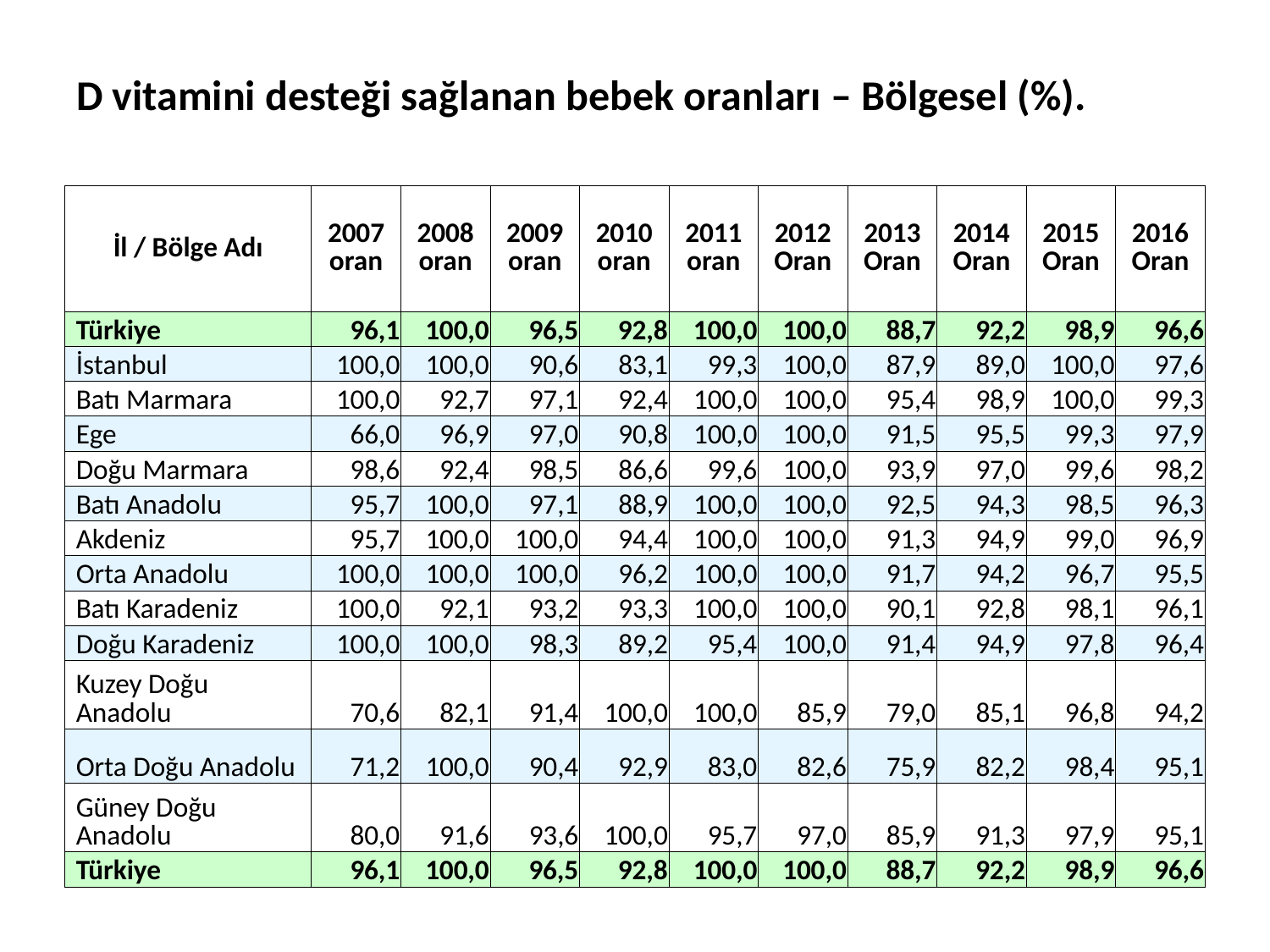

# D vitamini desteği sağlanan bebek oranları – Bölgesel (%).

| İl / Bölge Adı | 2007 oran | 2008 oran | 2009 oran | 2010 oran | 2011 oran | 2012 Oran | 2013 Oran | 2014 Oran | 2015 Oran | 2016 Oran |
| --- | --- | --- | --- | --- | --- | --- | --- | --- | --- | --- |
| Türkiye | 96,1 | 100,0 | 96,5 | 92,8 | 100,0 | 100,0 | 88,7 | 92,2 | 98,9 | 96,6 |
| İstanbul | 100,0 | 100,0 | 90,6 | 83,1 | 99,3 | 100,0 | 87,9 | 89,0 | 100,0 | 97,6 |
| Batı Marmara | 100,0 | 92,7 | 97,1 | 92,4 | 100,0 | 100,0 | 95,4 | 98,9 | 100,0 | 99,3 |
| Ege | 66,0 | 96,9 | 97,0 | 90,8 | 100,0 | 100,0 | 91,5 | 95,5 | 99,3 | 97,9 |
| Doğu Marmara | 98,6 | 92,4 | 98,5 | 86,6 | 99,6 | 100,0 | 93,9 | 97,0 | 99,6 | 98,2 |
| Batı Anadolu | 95,7 | 100,0 | 97,1 | 88,9 | 100,0 | 100,0 | 92,5 | 94,3 | 98,5 | 96,3 |
| Akdeniz | 95,7 | 100,0 | 100,0 | 94,4 | 100,0 | 100,0 | 91,3 | 94,9 | 99,0 | 96,9 |
| Orta Anadolu | 100,0 | 100,0 | 100,0 | 96,2 | 100,0 | 100,0 | 91,7 | 94,2 | 96,7 | 95,5 |
| Batı Karadeniz | 100,0 | 92,1 | 93,2 | 93,3 | 100,0 | 100,0 | 90,1 | 92,8 | 98,1 | 96,1 |
| Doğu Karadeniz | 100,0 | 100,0 | 98,3 | 89,2 | 95,4 | 100,0 | 91,4 | 94,9 | 97,8 | 96,4 |
| Kuzey Doğu Anadolu | 70,6 | 82,1 | 91,4 | 100,0 | 100,0 | 85,9 | 79,0 | 85,1 | 96,8 | 94,2 |
| Orta Doğu Anadolu | 71,2 | 100,0 | 90,4 | 92,9 | 83,0 | 82,6 | 75,9 | 82,2 | 98,4 | 95,1 |
| Güney Doğu Anadolu | 80,0 | 91,6 | 93,6 | 100,0 | 95,7 | 97,0 | 85,9 | 91,3 | 97,9 | 95,1 |
| Türkiye | 96,1 | 100,0 | 96,5 | 92,8 | 100,0 | 100,0 | 88,7 | 92,2 | 98,9 | 96,6 |